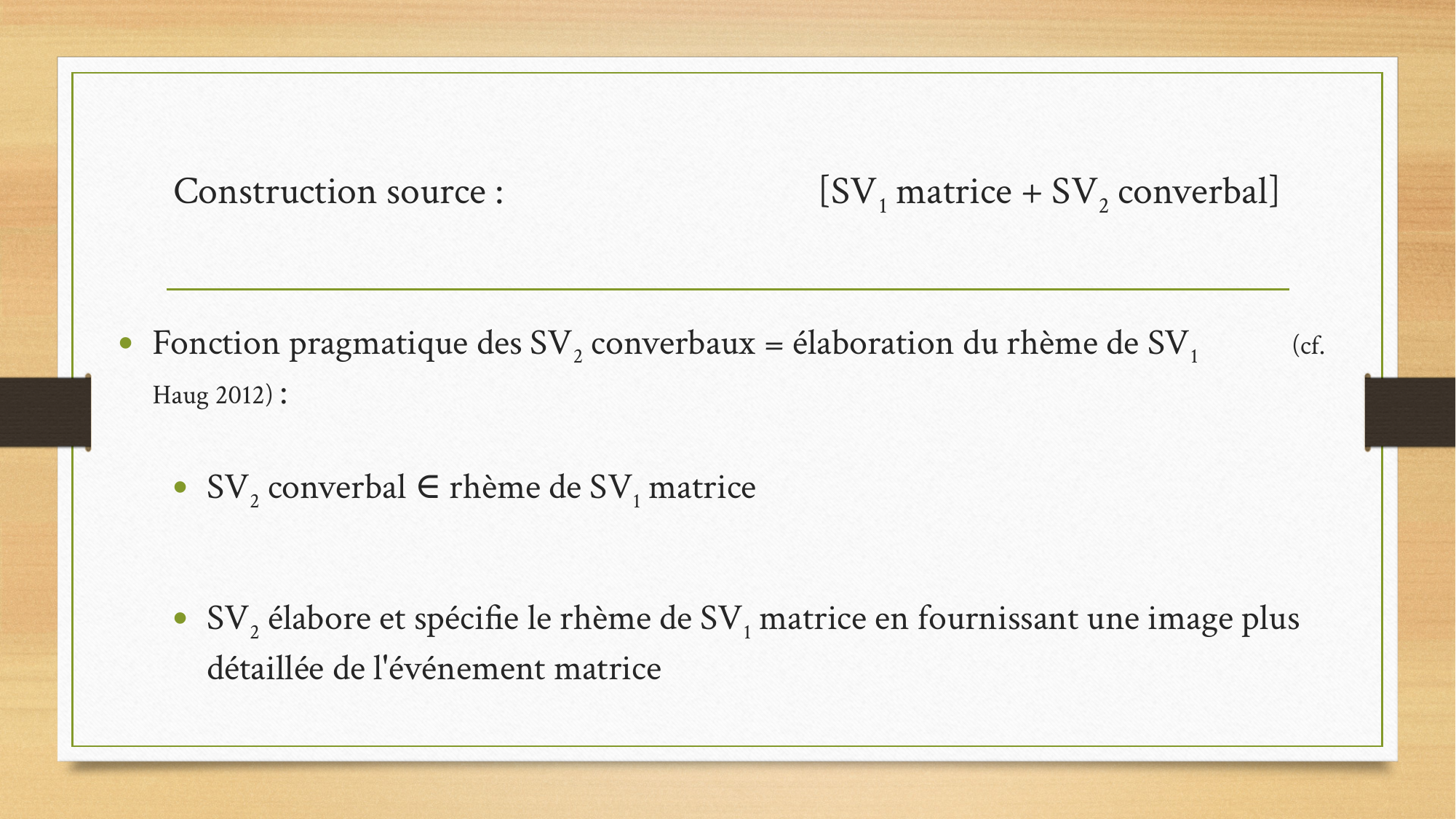

# Construction source :                                    [SV1 matrice + SV2 converbal]
Fonction pragmatique des SV2 converbaux = élaboration du rhème de SV1                   (cf. Haug 2012) :

SV2 converbal ∈ rhème de SV1 matrice

SV2 élabore et spécifie le rhème de SV1 matrice en fournissant une image plus détaillée de l'événement matrice